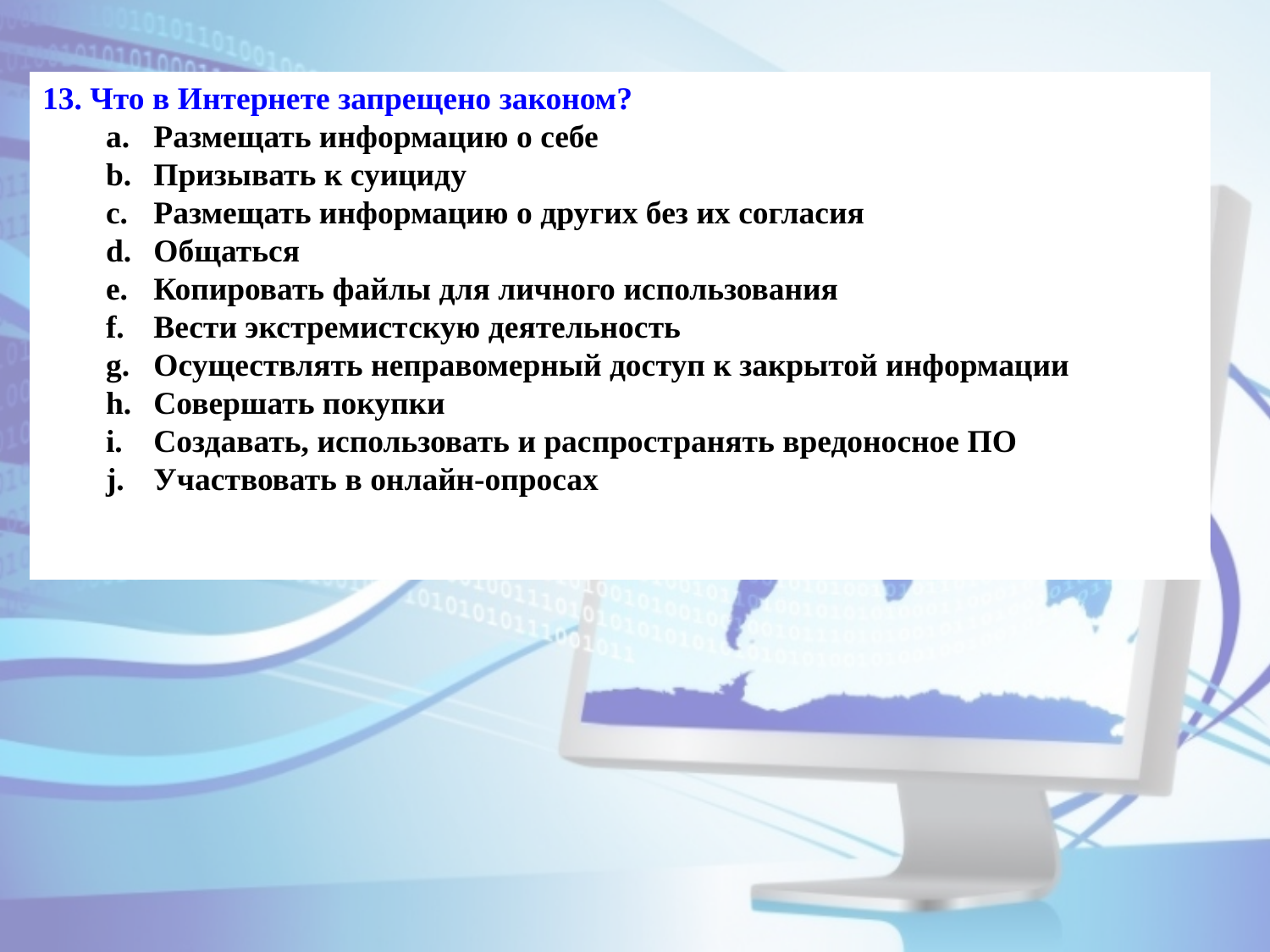

13. Что в Интернете запрещено законом?
Размещать информацию о себе
Призывать к суициду
Размещать информацию о других без их согласия
Общаться
Копировать файлы для личного использования
Вести экстремистскую деятельность
Осуществлять неправомерный доступ к закрытой информации
Совершать покупки
Создавать, использовать и распространять вредоносное ПО
Участвовать в онлайн-опросах